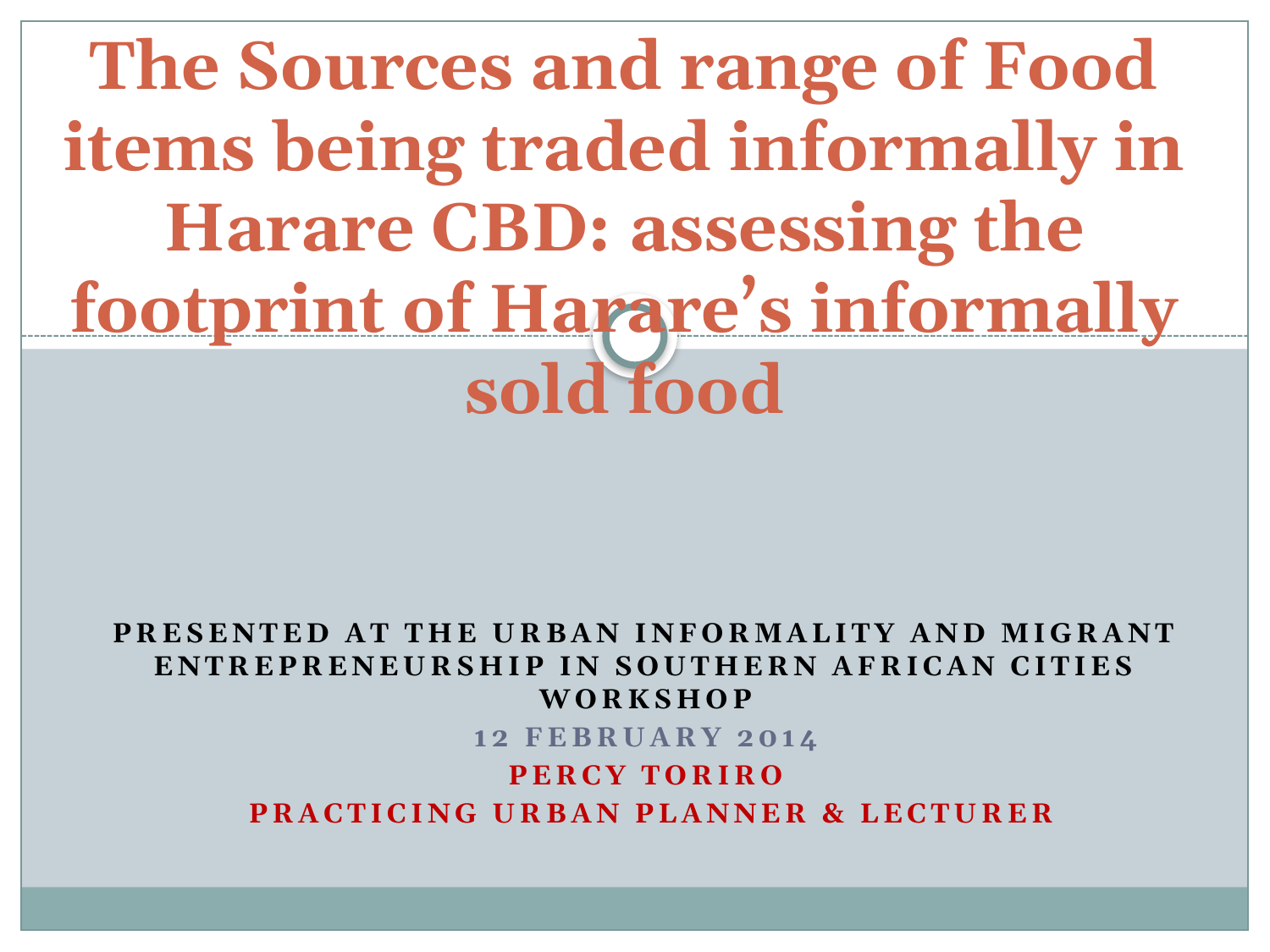

# The Sources and range of Food items being traded informally in Harare CBD: assessing the footprint of Harare’s informally sold food

Presented at the Urban Informality and Migrant Entrepreneurship in Southern African Cities Workshop
12 February 2014
Percy Toriro
 PRACTICING Urban Planner & Lecturer